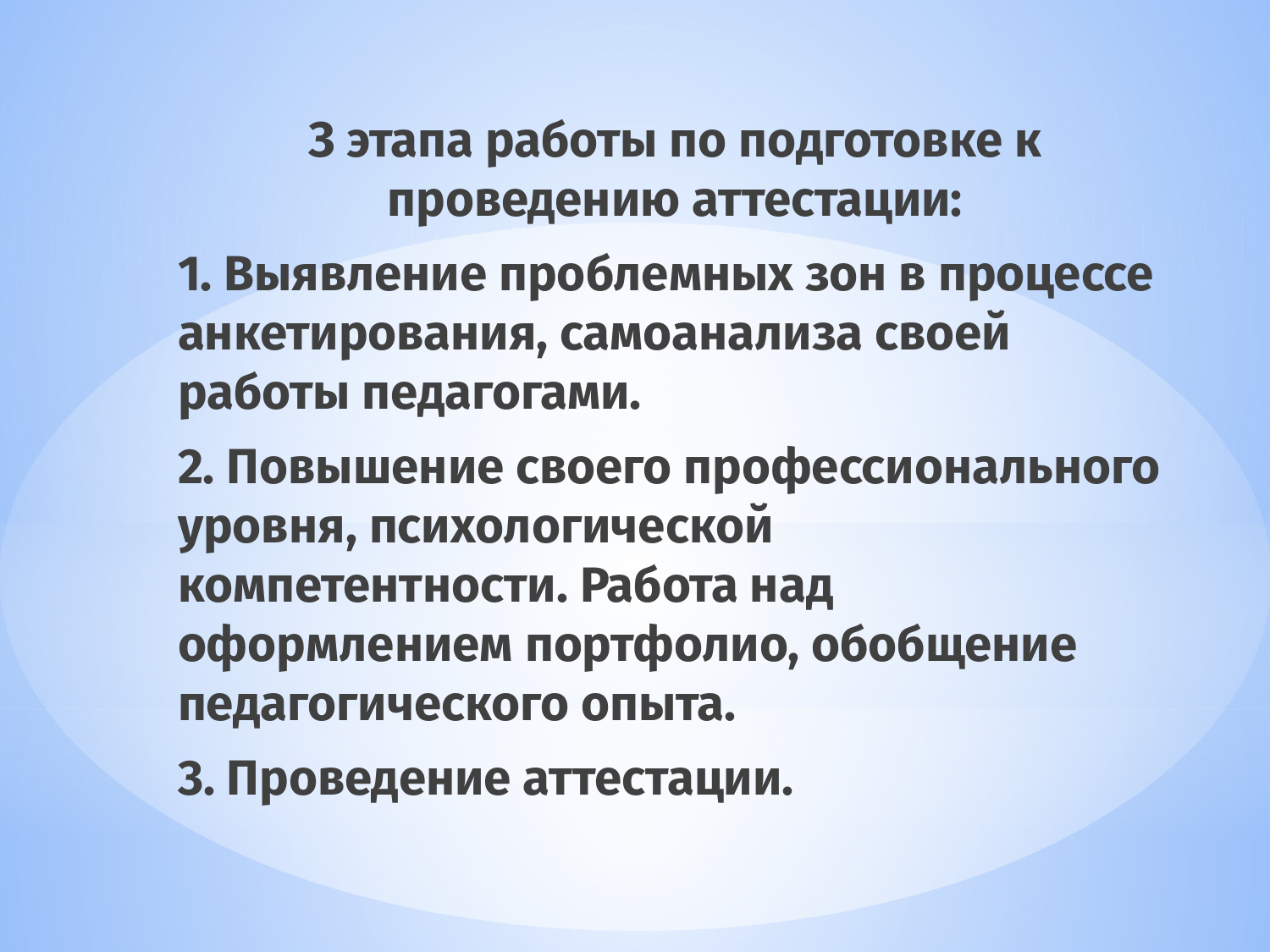

З этапа работы по подготовке к проведению аттестации:
1. Выявление проблемных зон в процессе анкетирования, самоанализа своей работы педагогами.
2. Повышение своего профессионального уровня, психологической компетентности. Работа над оформлением портфолио, обобщение педагогического опыта.
3. Проведение аттестации.